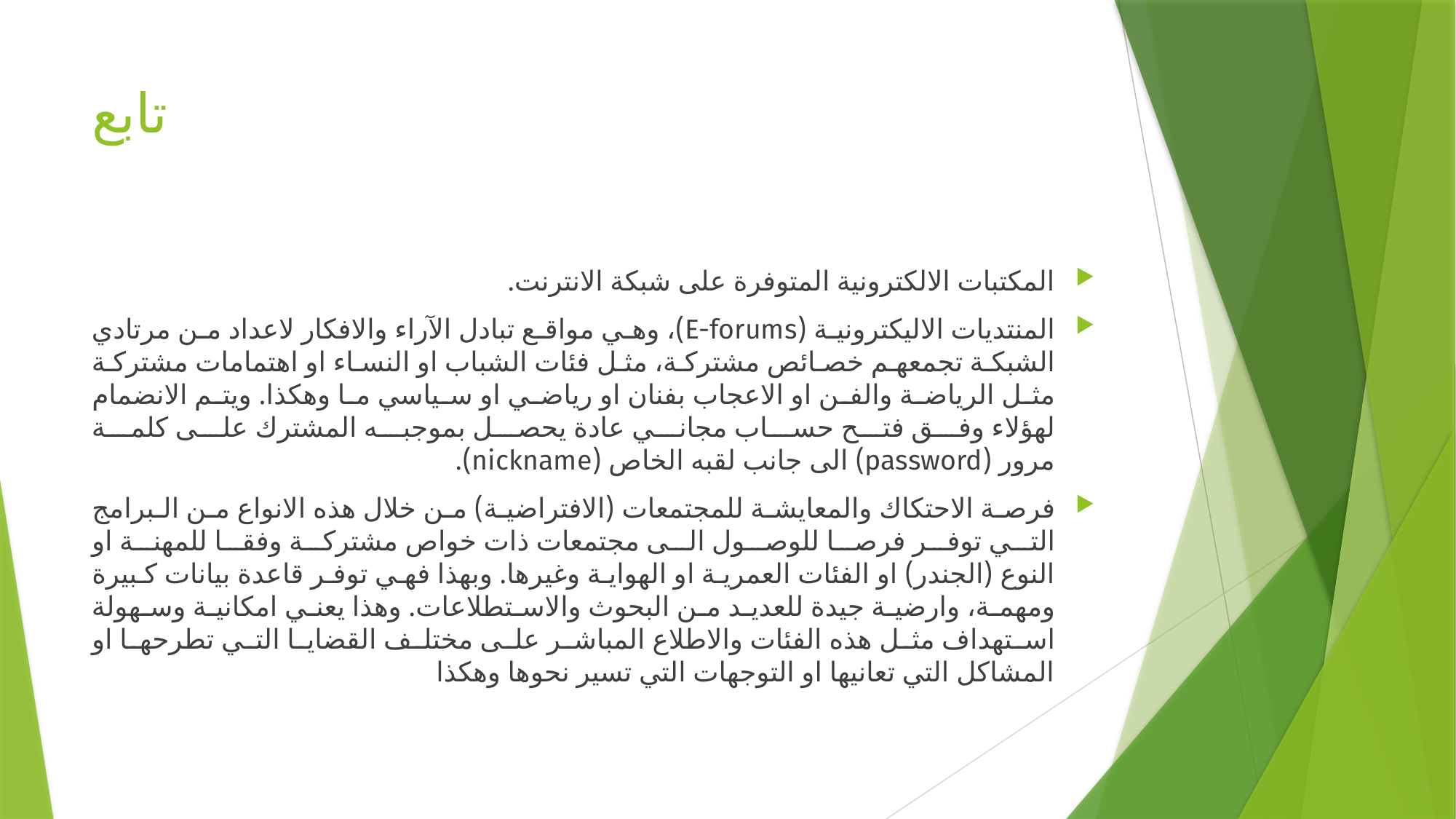

# تابع
المكتبات الالكترونية المتوفرة على شبكة الانترنت.
المنتديات الاليكترونية (E-forums)، وهي مواقع تبادل الآراء والافكار لاعداد من مرتادي الشبكة تجمعهم خصائص مشتركة، مثل فئات الشباب او النساء او اهتمامات مشتركة مثل الرياضة والفن او الاعجاب بفنان او رياضي او سياسي ما وهكذا. ويتم الانضمام لهؤلاء وفق فتح حساب مجاني عادة يحصل بموجبه المشترك على كلمة مرور (password) الى جانب لقبه الخاص (nickname).
فرصة الاحتكاك والمعايشة للمجتمعات (الافتراضية) من خلال هذه الانواع من البرامج التي توفر فرصا للوصول الى مجتمعات ذات خواص مشتركة وفقا للمهنة او النوع (الجندر) او الفئات العمرية او الهواية وغيرها. وبهذا فهي توفر قاعدة بيانات كبيرة ومهمة، وارضية جيدة للعديد من البحوث والاستطلاعات. وهذا يعني امكانية وسهولة استهداف مثل هذه الفئات والاطلاع المباشر على مختلف القضايا التي تطرحها او المشاكل التي تعانيها او التوجهات التي تسير نحوها وهكذا